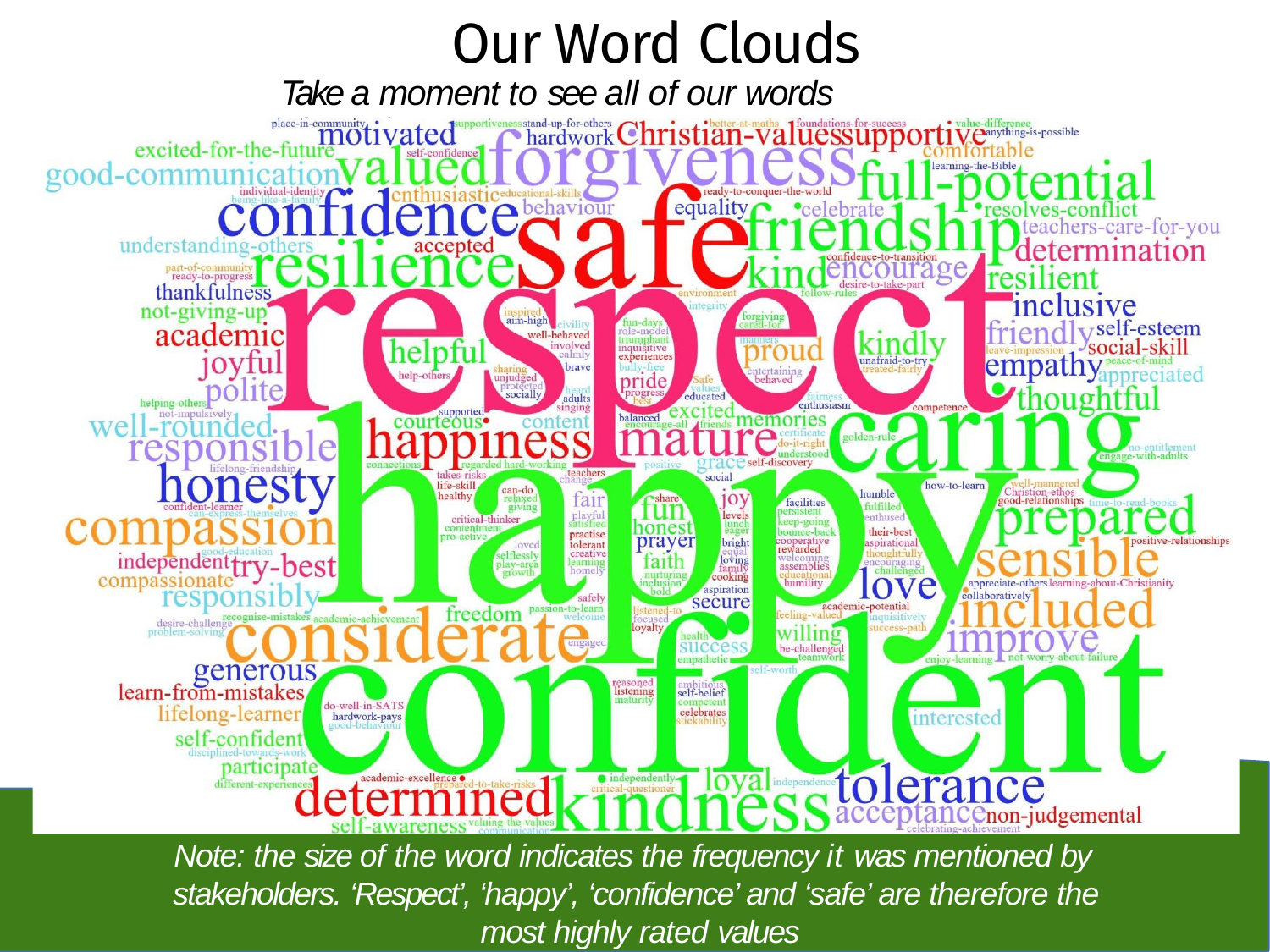

# Our Word Clouds
Take a moment to see all of our words altogether!

Note: the size of the word indicates the frequency it was mentioned by  stakeholders. ‘Respect’, ‘happy’, ‘confidence’ and ‘safe’ are therefore the  most highly rated values